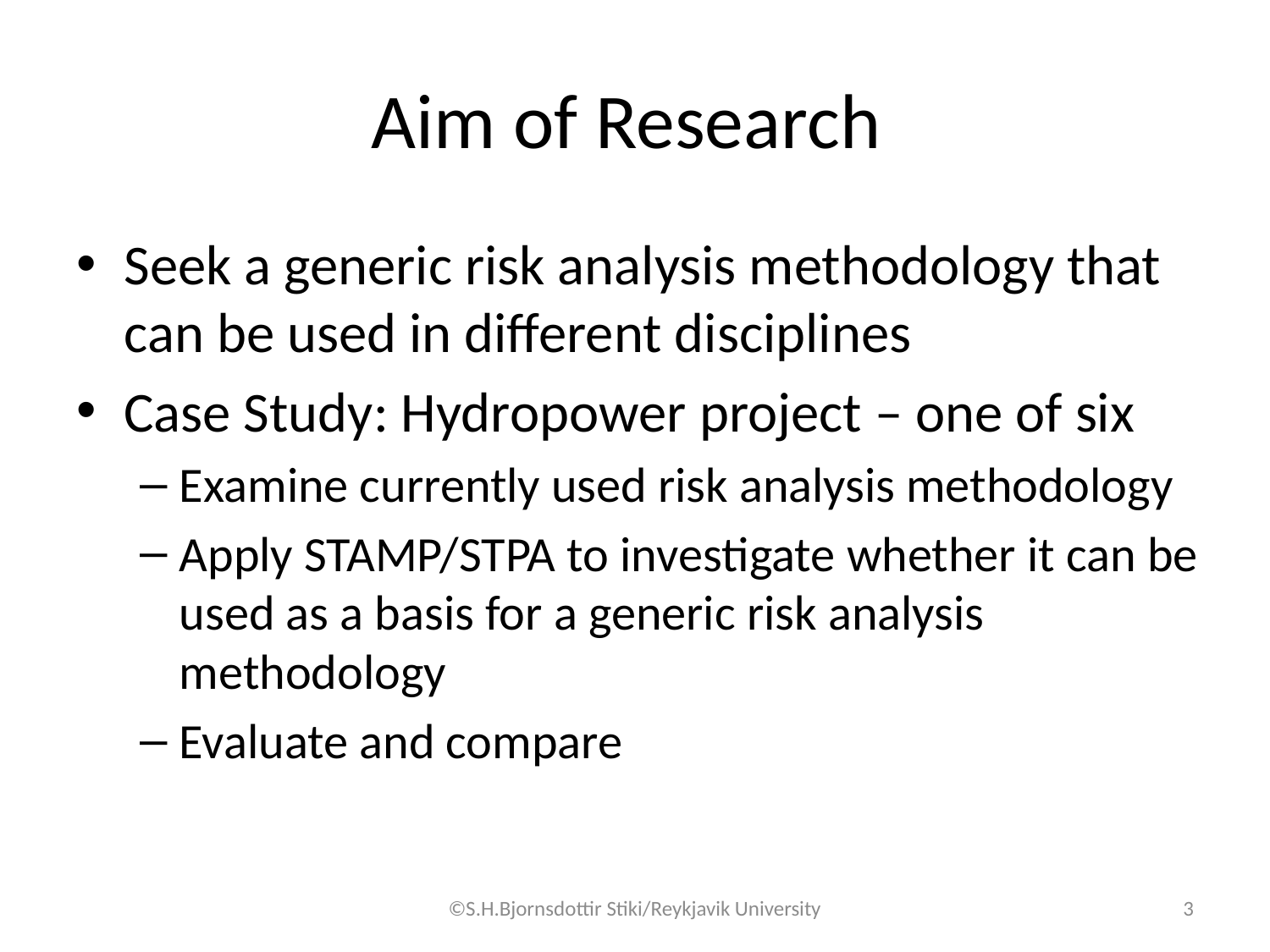

# Aim of Research
Seek a generic risk analysis methodology that can be used in different disciplines
Case Study: Hydropower project – one of six
Examine currently used risk analysis methodology
Apply STAMP/STPA to investigate whether it can be used as a basis for a generic risk analysis methodology
Evaluate and compare
©S.H.Bjornsdottir Stiki/Reykjavik University
3